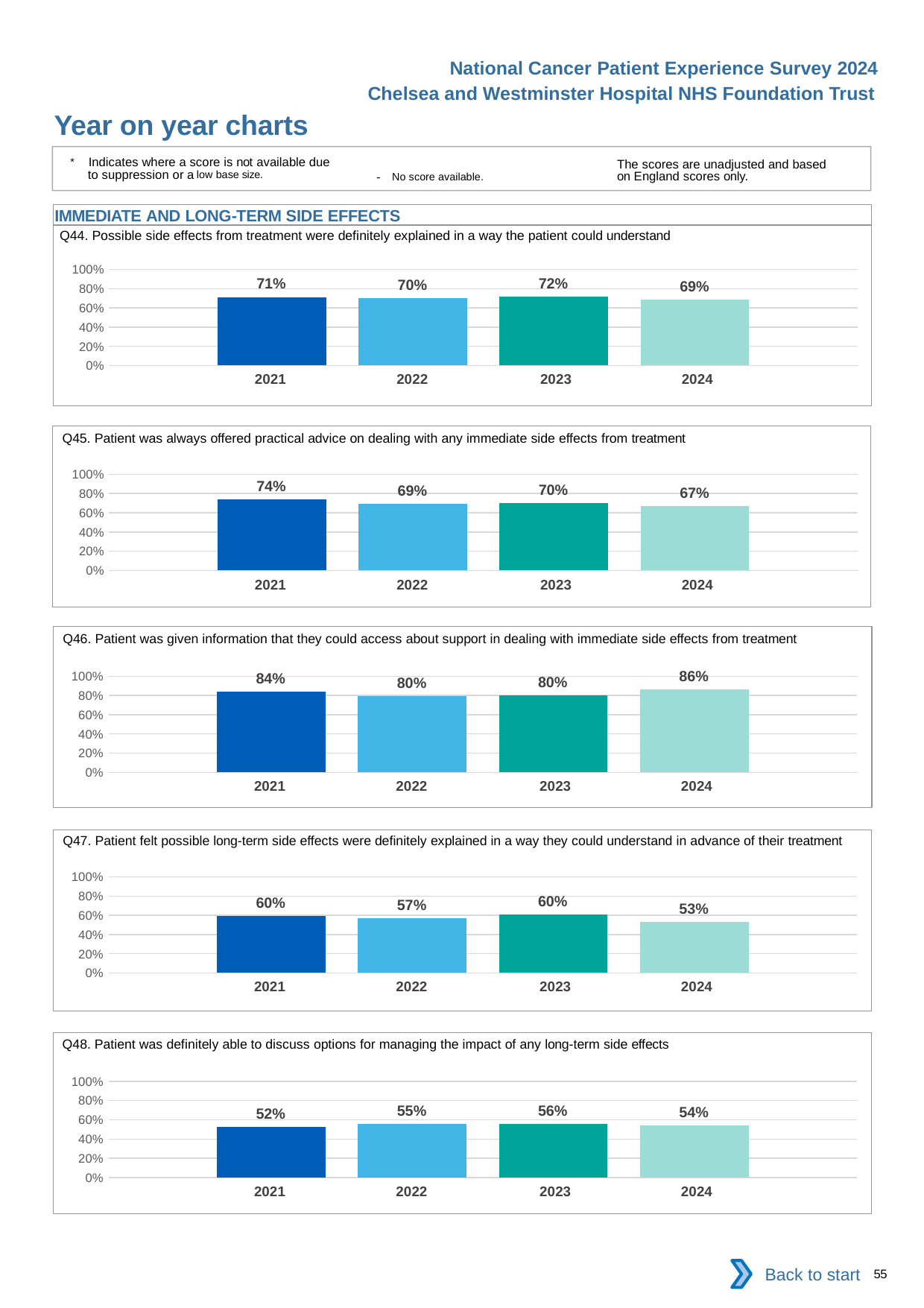

National Cancer Patient Experience Survey 2024
Chelsea and Westminster Hospital NHS Foundation Trust
Year on year charts

*  Indicates where a score is not available due to suppression or a low base size.
The scores are unadjusted and based on England scores only.
- No score available.
IMMEDIATE AND LONG-TERM SIDE EFFECTS
Q44. Possible side effects from treatment were definitely explained in a way the patient could understand

### Chart

| Category | 2021 | 2022 | 2023 | 2024 |
|---|---|---|---|---|
| Category 1 | 0.7130045 | 0.7 | 0.7166667 | 0.6870229 |
| 2021 | 2022 | 2023 | 2024 |
| --- | --- | --- | --- |
Q45. Patient was always offered practical advice on dealing with any immediate side effects from treatment

### Chart

| Category | 2021 | 2022 | 2023 | 2024 |
|---|---|---|---|---|
| Category 1 | 0.7427184 | 0.6947791 | 0.7041199 | 0.6695279 |
| 2021 | 2022 | 2023 | 2024 |
| --- | --- | --- | --- |
Q46. Patient was given information that they could access about support in dealing with immediate side effects from treatment

### Chart

| Category | 2021 | 2022 | 2023 | 2024 |
|---|---|---|---|---|
| Category 1 | 0.8387097 | 0.795 | 0.8009479 | 0.86 |
| 2021 | 2022 | 2023 | 2024 |
| --- | --- | --- | --- |
Q47. Patient felt possible long-term side effects were definitely explained in a way they could understand in advance of their treatment

### Chart

| Category | 2021 | 2022 | 2023 | 2024 |
|---|---|---|---|---|
| Category 1 | 0.5952381 | 0.5702479 | 0.6049822 | 0.5291667 |
| 2021 | 2022 | 2023 | 2024 |
| --- | --- | --- | --- |
Q48. Patient was definitely able to discuss options for managing the impact of any long-term side effects

### Chart

| Category | 2021 | 2022 | 2023 | 2024 |
|---|---|---|---|---|
| Category 1 | 0.5229885 | 0.5545024 | 0.5555556 | 0.5391705 |
| 2021 | 2022 | 2023 | 2024 |
| --- | --- | --- | --- |
Back to start

55